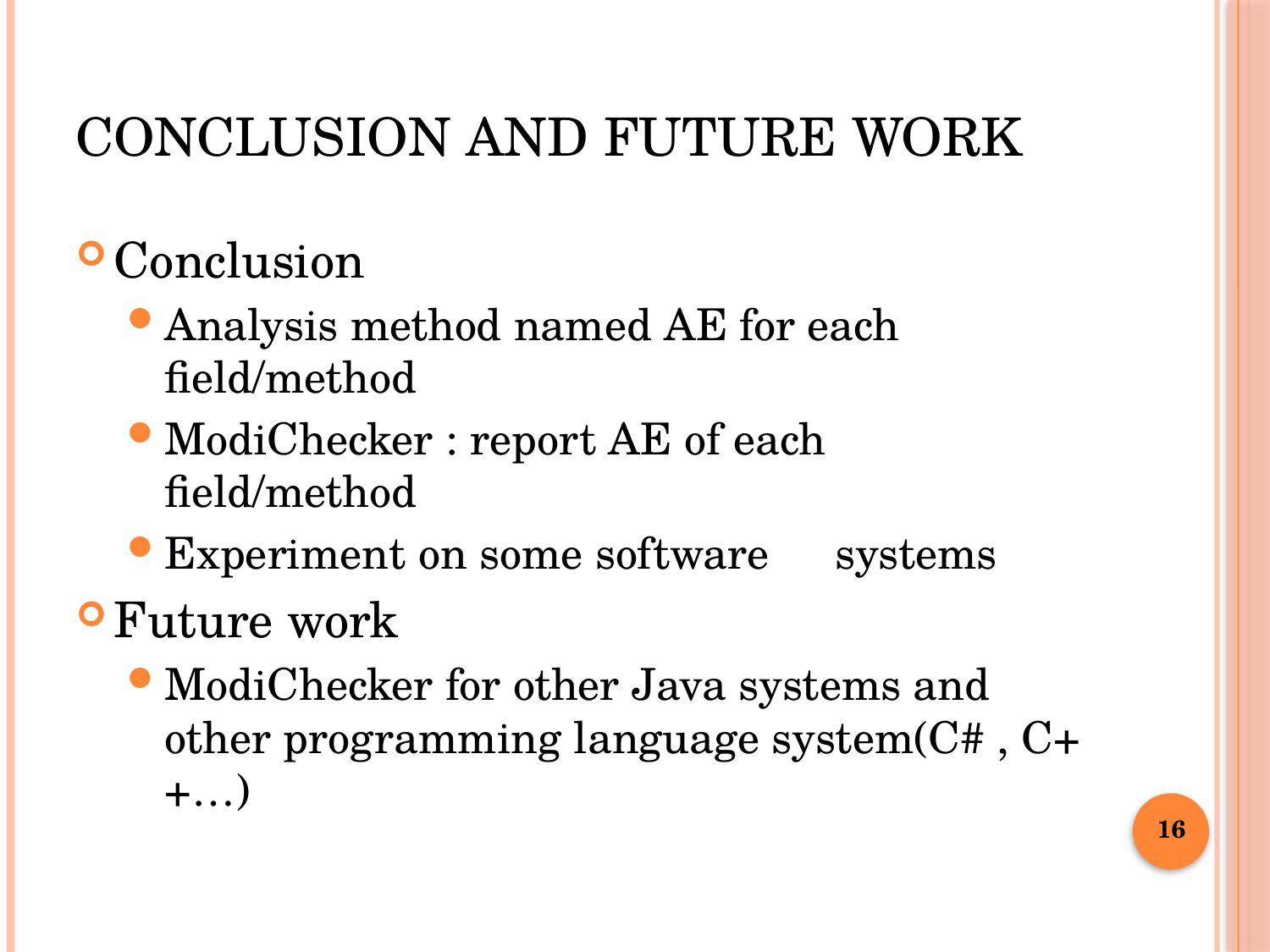

# Conclusion AND FUTURE WORK
Conclusion
Analysis method named AE for each field/method
ModiChecker : report AE of each field/method
Experiment on some software　systems
Future work
ModiChecker for other Java systems and other programming language system(C# , C++…)

16